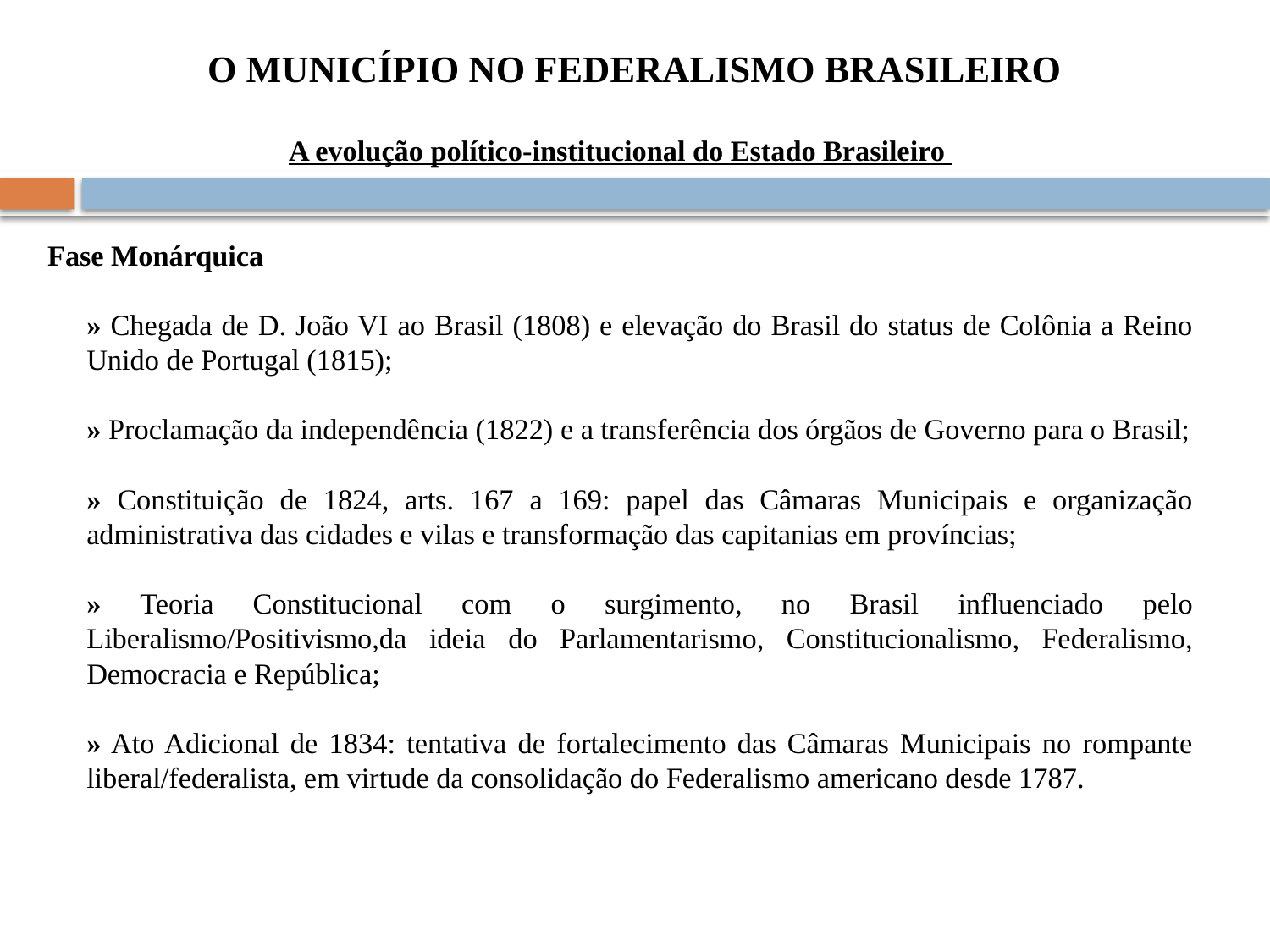

# O MUNICÍPIO NO FEDERALISMO BRASILEIRO
A evolução político-institucional do Estado Brasileiro

Fase Monárquica

	» Chegada de D. João VI ao Brasil (1808) e elevação do Brasil do status de Colônia a Reino Unido de Portugal (1815);

	» Proclamação da independência (1822) e a transferência dos órgãos de Governo para o Brasil;

	» Constituição de 1824, arts. 167 a 169: papel das Câmaras Municipais e organização administrativa das cidades e vilas e transformação das capitanias em províncias;

	» Teoria Constitucional com o surgimento, no Brasil influenciado pelo Liberalismo/Positivismo,da ideia do Parlamentarismo, Constitucionalismo, Federalismo, Democracia e República;

	» Ato Adicional de 1834: tentativa de fortalecimento das Câmaras Municipais no rompante liberal/federalista, em virtude da consolidação do Federalismo americano desde 1787.